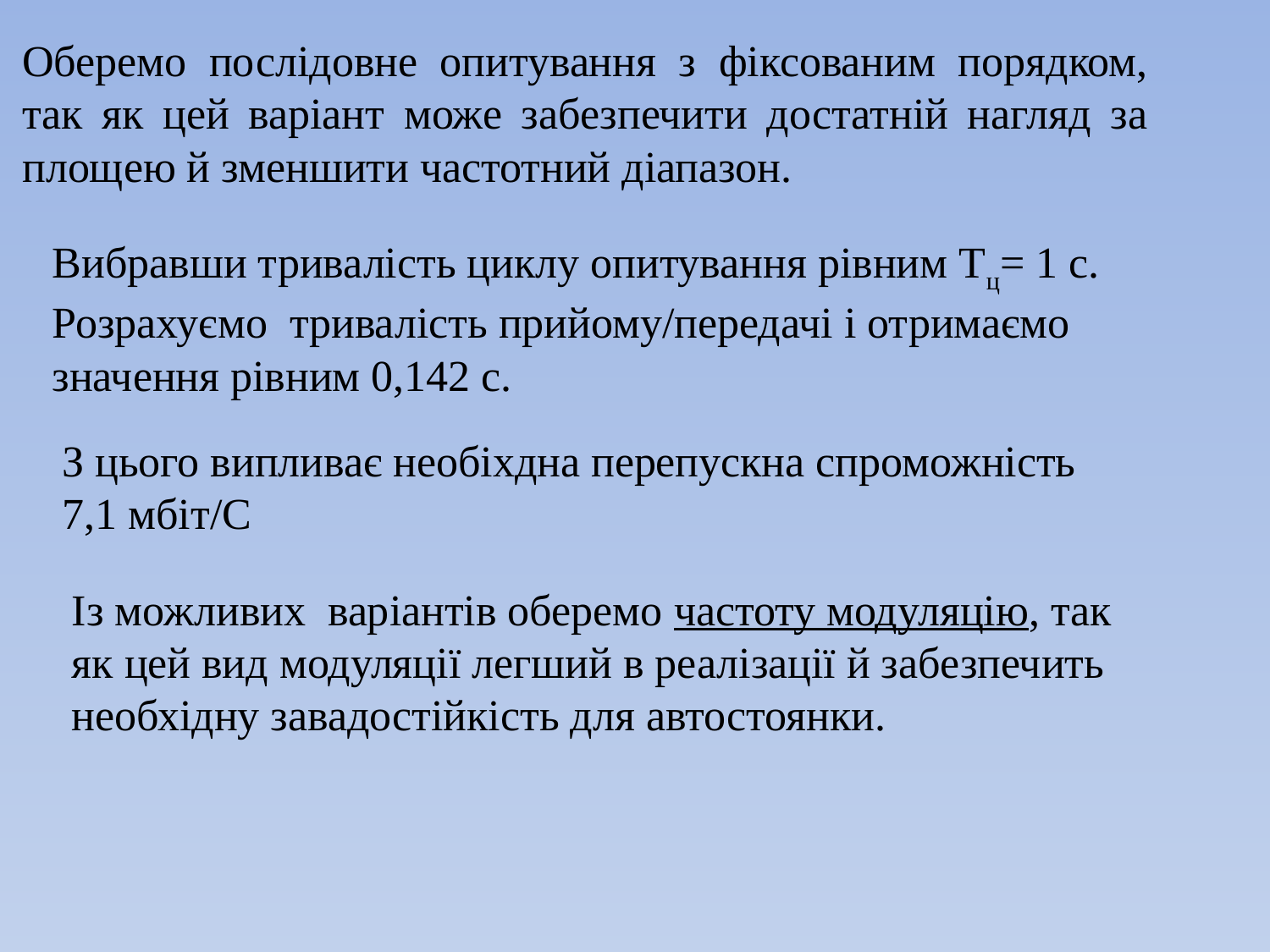

Оберемо послідовне опитування з фіксованим порядком, так як цей варіант може забезпечити достатній нагляд за площею й зменшити частотний діапазон.

Вибравши тривалість циклу опитування рівним Тц= 1 с.  Розрахуємо  тривалість прийому/передачі і отримаємо значення рівним 0,142 с.
З цього випливає необіхдна перепускна спроможність
7,1 мбіт/С
Із можливих  варіантів оберемо частоту модуляцію, так як цей вид модуляції легший в реалізації й забезпечить необхідну завадостійкість для автостоянки.